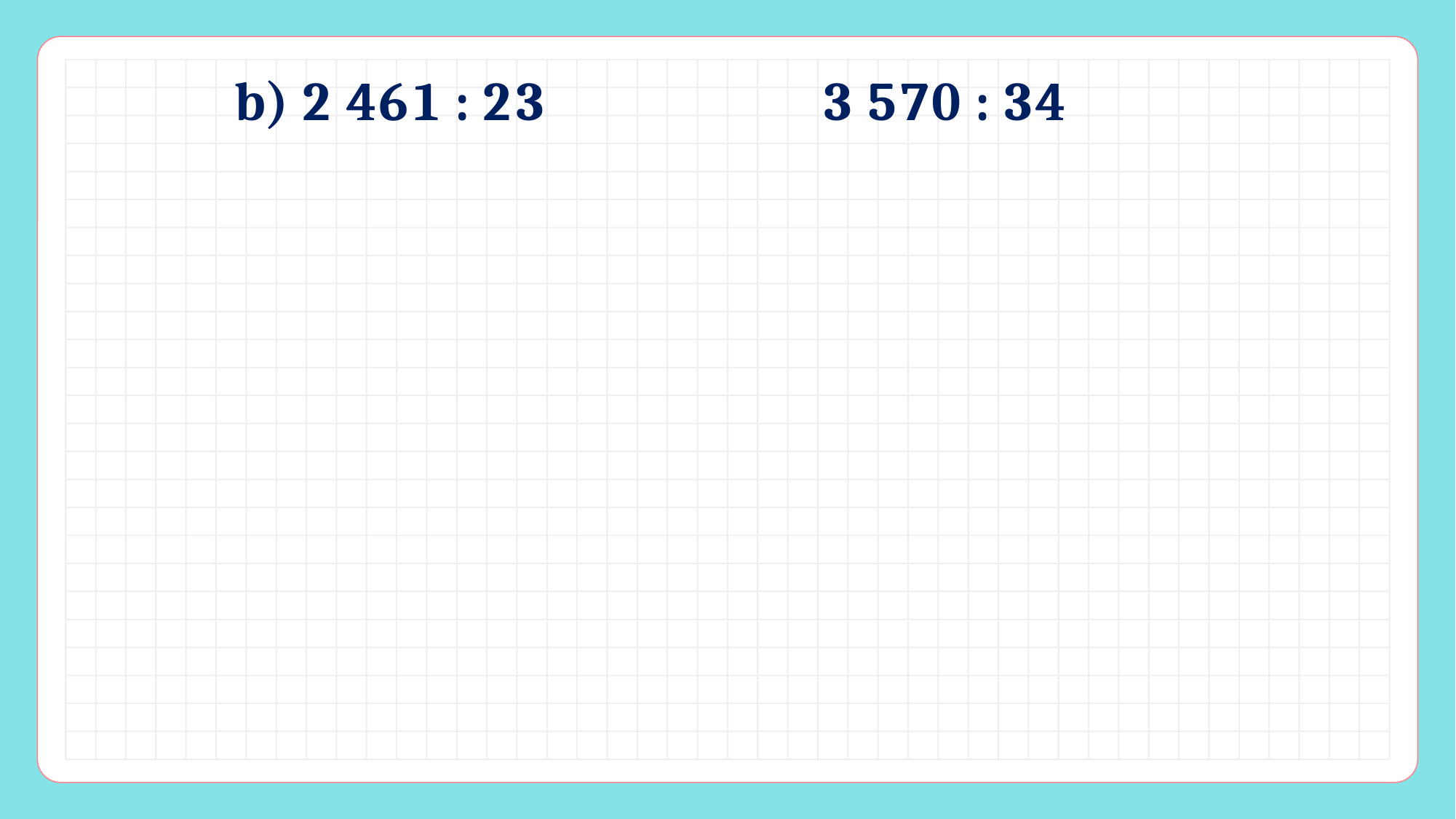

b) 2 461 : 23                       3 570 : 34